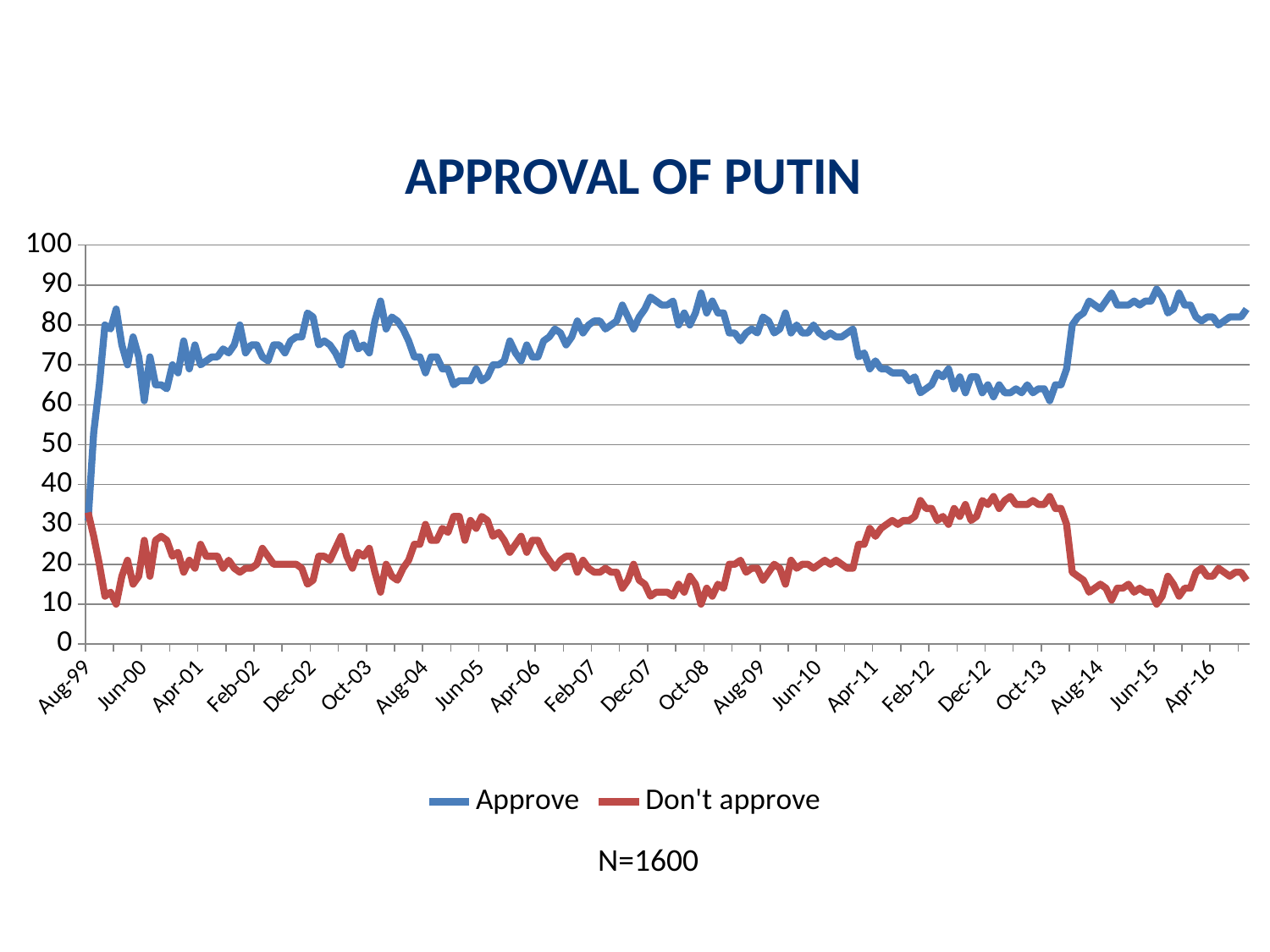

|  | APPROVAL OF PUTIN |  |
| --- | --- | --- |

### Chart

| Category | Approve | Don't approve |
|---|---|---|
| 36373 | 31.0 | 33.0 |
| 36404 | 53.0 | 27.0 |
| 36434 | 65.0 | 20.0 |
| 36465 | 80.0 | 12.0 |
| 36495 | 79.0 | 13.0 |
| 36526 | 84.0 | 10.0 |
| 36557 | 75.0 | 17.0 |
| 36586 | 70.0 | 21.0 |
| 36617 | 77.0 | 15.0 |
| 36647 | 72.0 | 17.0 |
| 36678 | 61.0 | 26.0 |
| 36708 | 72.0 | 17.0 |
| 36739 | 65.0 | 26.0 |
| 36770 | 65.0 | 27.0 |
| 36800 | 64.0 | 26.0 |
| 36831 | 70.0 | 22.0 |
| 36861 | 68.0 | 23.0 |
| 36892 | 76.0 | 18.0 |
| 36923 | 69.0 | 21.0 |
| 36951 | 75.0 | 19.0 |
| 36982 | 70.0 | 25.0 |
| 37012 | 71.0 | 22.0 |
| 37043 | 72.0 | 22.0 |
| 37073 | 72.0 | 22.0 |
| 37104 | 74.0 | 19.0 |
| 37135 | 73.0 | 21.0 |
| 37165 | 75.0 | 19.0 |
| 37196 | 80.0 | 18.0 |
| 37226 | 73.0 | 19.0 |
| 37257 | 75.0 | 19.0 |
| 37288 | 75.0 | 20.0 |
| 37316 | 72.0 | 24.0 |
| 37347 | 71.0 | 22.0 |
| 37377 | 75.0 | 20.0 |
| 37408 | 75.0 | 20.0 |
| 37438 | 73.0 | 20.0 |
| 37469 | 76.0 | 20.0 |
| 37500 | 77.0 | 20.0 |
| 37530 | 77.0 | 19.0 |
| 37561 | 83.0 | 15.0 |
| 37591 | 82.0 | 16.0 |
| 37622 | 75.0 | 22.0 |
| 37653 | 76.0 | 22.0 |
| 37681 | 75.0 | 21.0 |
| 37712 | 73.0 | 24.0 |
| 37742 | 70.0 | 27.0 |
| 37773 | 77.0 | 22.0 |
| 37803 | 78.0 | 19.0 |
| 37834 | 74.0 | 23.0 |
| 37865 | 75.0 | 22.0 |
| 37895 | 73.0 | 24.0 |
| 37926 | 81.0 | 18.0 |
| 37956 | 86.0 | 13.0 |
| 37987 | 79.0 | 20.0 |
| 38018 | 82.0 | 17.0 |
| 38047 | 81.0 | 16.0 |
| 38078 | 79.0 | 19.0 |
| 38108 | 76.0 | 21.0 |
| 38139 | 72.0 | 25.0 |
| 38169 | 72.0 | 25.0 |
| 38200 | 68.0 | 30.0 |
| 38231 | 72.0 | 26.0 |
| 38261 | 72.0 | 26.0 |
| 38292 | 69.0 | 29.0 |
| 38322 | 69.0 | 28.0 |
| 38353 | 65.0 | 32.0 |
| 38384 | 66.0 | 32.0 |
| 38412 | 66.0 | 26.0 |
| 38443 | 66.0 | 31.0 |
| 38473 | 69.0 | 29.0 |
| 38504 | 66.0 | 32.0 |
| 38534 | 67.0 | 31.0 |
| 38565 | 70.0 | 27.0 |
| 38596 | 70.0 | 28.0 |
| 38626 | 71.0 | 26.0 |
| 38657 | 76.0 | 23.0 |
| 38687 | 73.0 | 25.0 |
| 38718 | 71.0 | 27.0 |
| 38749 | 75.0 | 23.0 |
| 38777 | 72.0 | 26.0 |
| 38808 | 72.0 | 26.0 |
| 38838 | 76.0 | 23.0 |
| 38869 | 77.0 | 21.0 |
| 38899 | 79.0 | 19.0 |
| 38930 | 78.0 | 21.0 |
| 38961 | 75.0 | 22.0 |
| 38991 | 77.0 | 22.0 |
| 39022 | 81.0 | 18.0 |
| 39052 | 78.0 | 21.0 |
| 39083 | 80.0 | 19.0 |
| 39114 | 81.0 | 18.0 |
| 39142 | 81.0 | 18.0 |
| 39173 | 79.0 | 19.0 |
| 39203 | 80.0 | 18.0 |
| 39234 | 81.0 | 18.0 |
| 39264 | 85.0 | 14.0 |
| 39295 | 82.0 | 16.0 |
| 39326 | 79.0 | 20.0 |
| 39356 | 82.0 | 16.0 |
| 39387 | 84.0 | 15.0 |
| 39417 | 87.0 | 12.0 |
| 39448 | 86.0 | 13.0 |
| 39479 | 85.0 | 13.0 |
| 39508 | 85.0 | 13.0 |
| 39539 | 86.0 | 12.0 |
| 39569 | 80.0 | 15.0 |
| 39600 | 83.0 | 13.0 |
| 39630 | 80.0 | 17.0 |
| 39661 | 83.0 | 15.0 |
| 39692 | 88.0 | 10.0 |
| 39722 | 83.0 | 14.0 |
| 39753 | 86.0 | 12.0 |
| 39783 | 83.0 | 15.0 |
| 39814 | 83.0 | 14.0 |
| 39845 | 78.0 | 20.0 |
| 39873 | 78.0 | 20.0 |
| 39904 | 76.0 | 21.0 |
| 39934 | 78.0 | 18.0 |
| 39965 | 79.0 | 19.0 |
| 39995 | 78.0 | 19.0 |
| 40026 | 82.0 | 16.0 |
| 40057 | 81.0 | 18.0 |
| 40087 | 78.0 | 20.0 |
| 40118 | 79.0 | 19.0 |
| 40148 | 83.0 | 15.0 |
| 40179 | 78.0 | 21.0 |
| 40210 | 80.0 | 19.0 |
| 40238 | 78.0 | 20.0 |
| 40269 | 78.0 | 20.0 |
| 40299 | 80.0 | 19.0 |
| 40330 | 78.0 | 20.0 |
| 40360 | 77.0 | 21.0 |
| 40391 | 78.0 | 20.0 |
| 40422 | 77.0 | 21.0 |
| 40452 | 77.0 | 20.0 |
| 40483 | 78.0 | 19.0 |
| 40513 | 79.0 | 19.0 |
| 40544 | 72.0 | 25.0 |
| 40575 | 73.0 | 25.0 |
| 40603 | 69.0 | 29.0 |
| 40634 | 71.0 | 27.0 |
| 40664 | 69.0 | 29.0 |
| 40695 | 69.0 | 30.0 |
| 40725 | 68.0 | 31.0 |
| 40756 | 68.0 | 30.0 |
| 40787 | 68.0 | 31.0 |
| 40817 | 66.0 | 31.0 |
| 40848 | 67.0 | 32.0 |
| 40878 | 63.0 | 36.0 |
| 40909 | 64.0 | 34.0 |
| 40940 | 65.0 | 34.0 |
| 40969 | 68.0 | 31.0 |
| 41000 | 67.0 | 32.0 |
| 41030 | 69.0 | 30.0 |
| 41061 | 64.0 | 34.0 |
| 41091 | 67.0 | 32.0 |
| 41122 | 63.0 | 35.0 |
| 41153 | 67.0 | 31.0 |
| 41183 | 67.0 | 32.0 |
| 41214 | 63.0 | 36.0 |
| 41244 | 65.0 | 35.0 |
| 41275 | 62.0 | 37.0 |
| 41306 | 65.0 | 34.0 |
| 41334 | 63.0 | 36.0 |
| 41365 | 63.0 | 37.0 |
| 41395 | 64.0 | 35.0 |
| 41426 | 63.0 | 35.0 |
| 41456 | 65.0 | 35.0 |
| 41487 | 63.0 | 36.0 |
| 41518 | 64.0 | 35.0 |
| 41548 | 64.0 | 35.0 |
| 41579 | 61.0 | 37.0 |
| 41609 | 65.0 | 34.0 |
| 41640 | 65.0 | 34.0 |
| 41671 | 69.0 | 30.0 |
| 41699 | 80.0 | 18.0 |
| 41730 | 82.0 | 17.0 |
| 41760 | 83.0 | 16.0 |
| 41791 | 86.0 | 13.0 |
| 41821 | 85.0 | 14.0 |
| 41852 | 84.0 | 15.0 |
| 41883 | 86.0 | 14.0 |
| 41913 | 88.0 | 11.0 |
| 41944 | 85.0 | 14.0 |
| 41974 | 85.0 | 14.0 |
| 42005 | 85.0 | 15.0 |
| 42036 | 86.0 | 13.0 |
| 42064 | 85.0 | 14.0 |
| 42095 | 86.0 | 13.0 |
| 42125 | 86.0 | 13.0 |
| 42156 | 89.0 | 10.0 |
| 42186 | 87.0 | 12.0 |
| 42217 | 83.0 | 17.0 |
| 42248 | 84.0 | 15.0 |
| 42278 | 88.0 | 12.0 |
| 42309 | 85.0 | 14.0 |
| 42339 | 85.0 | 14.0 |
| 42370 | 82.0 | 18.0 |
| 42401 | 81.0 | 19.0 |
| 42430 | 82.0 | 17.0 |
| 42461 | 82.0 | 17.0 |
| 42491 | 80.0 | 19.0 |
| 42522 | 81.0 | 18.0 |
| 42552 | 82.0 | 17.0 |
| 42583 | 82.0 | 18.0 |
| 42614 | 82.0 | 18.0 |
| 42644 | 84.0 | 16.0 |
N=1600